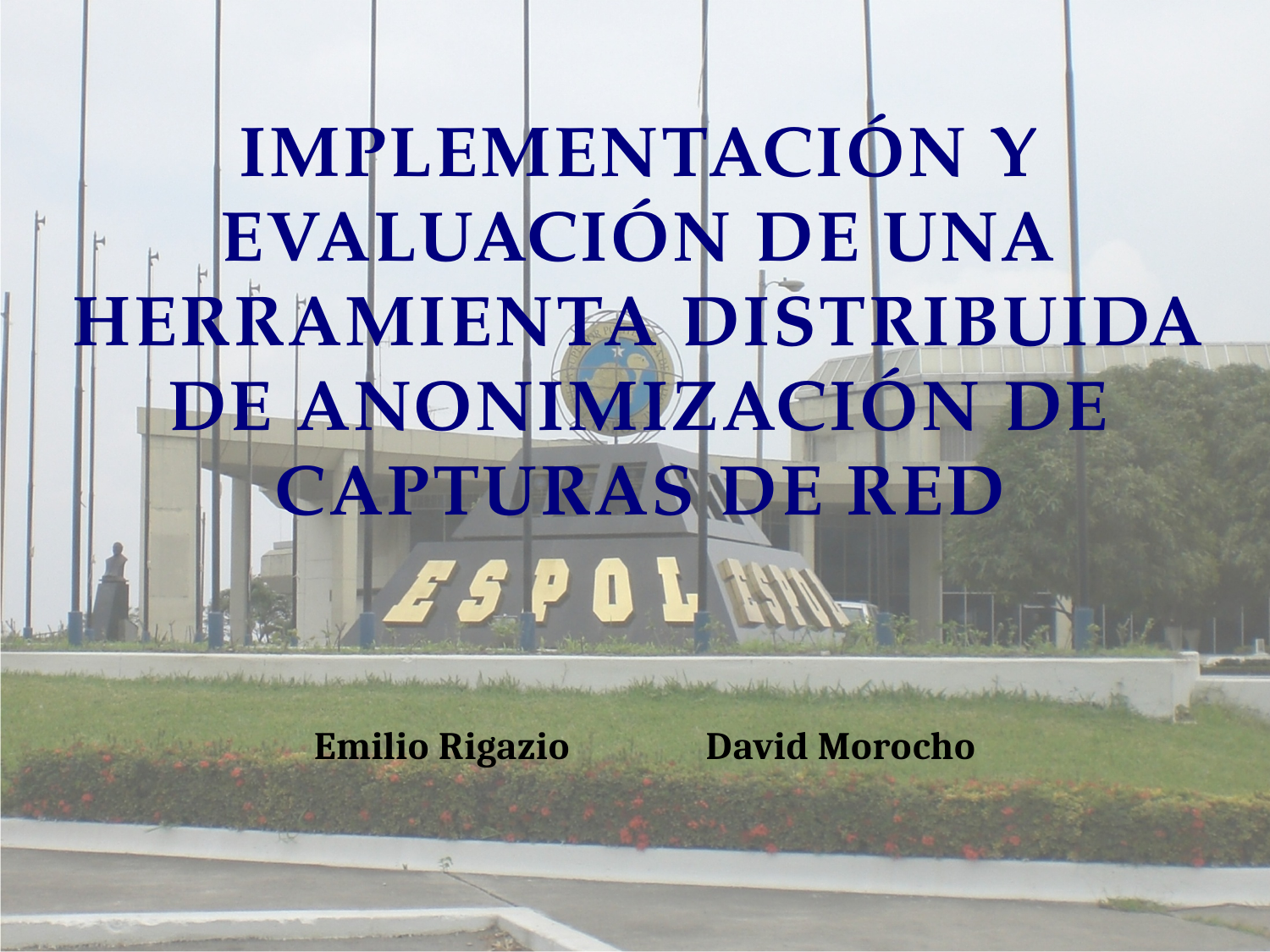

# IMPLEMENTACIÓN Y EVALUACIÓN DE UNA HERRAMIENTA DISTRIBUIDA DE ANONIMIZACIÓN DE CAPTURAS DE RED
Emilio Rigazio                David Morocho